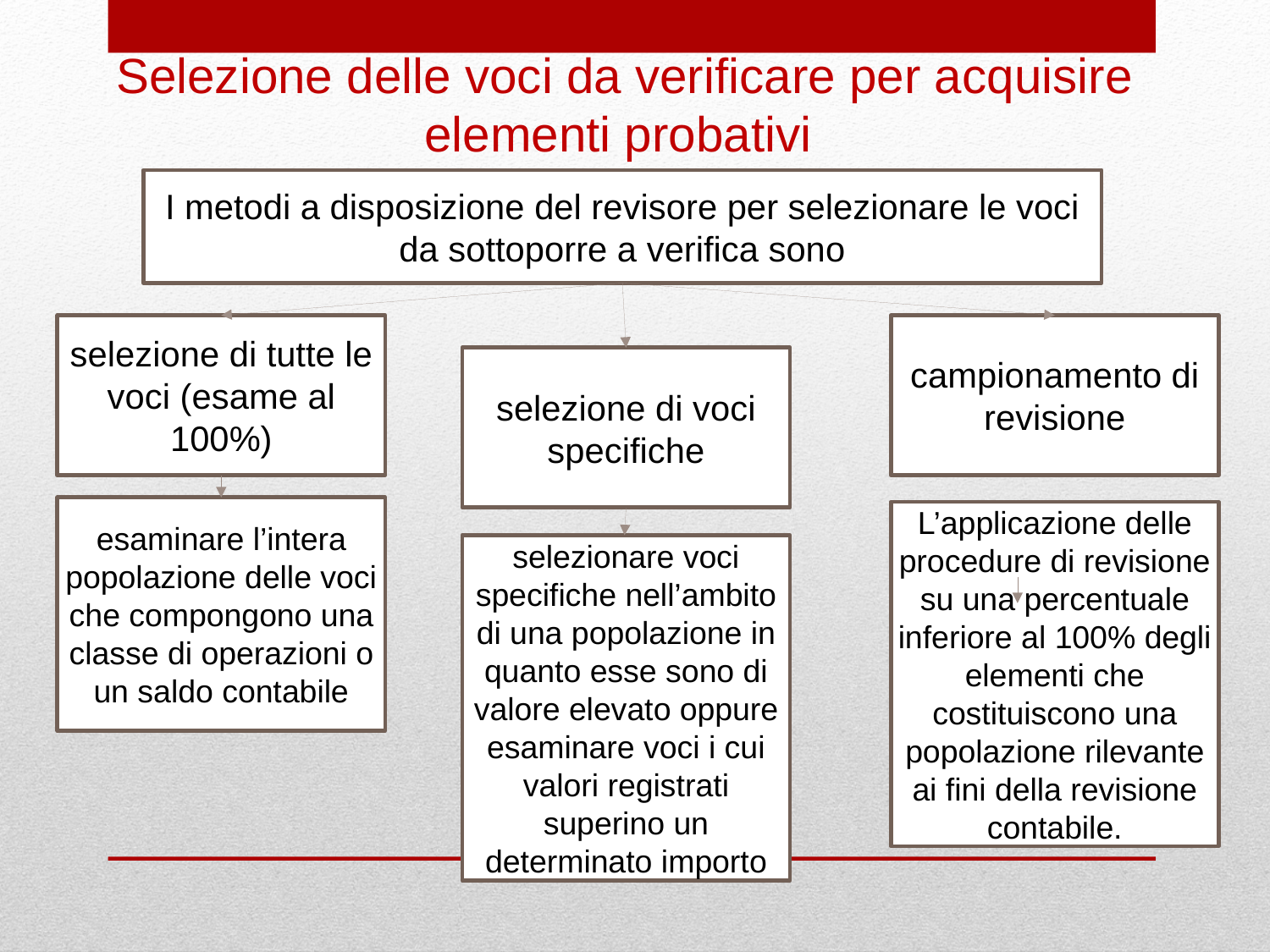

# Selezione delle voci da verificare per acquisire elementi probativi
I metodi a disposizione del revisore per selezionare le voci da sottoporre a verifica sono
selezione di tutte le voci (esame al 100%)
campionamento di revisione
selezione di voci specifiche
esaminare l’intera popolazione delle voci che compongono una classe di operazioni o un saldo contabile
L’applicazione delle procedure di revisione su una percentuale inferiore al 100% degli elementi che costituiscono una popolazione rilevante ai fini della revisione contabile.
selezionare voci specifiche nell’ambito di una popolazione in quanto esse sono di valore elevato oppure esaminare voci i cui valori registrati superino un determinato importo